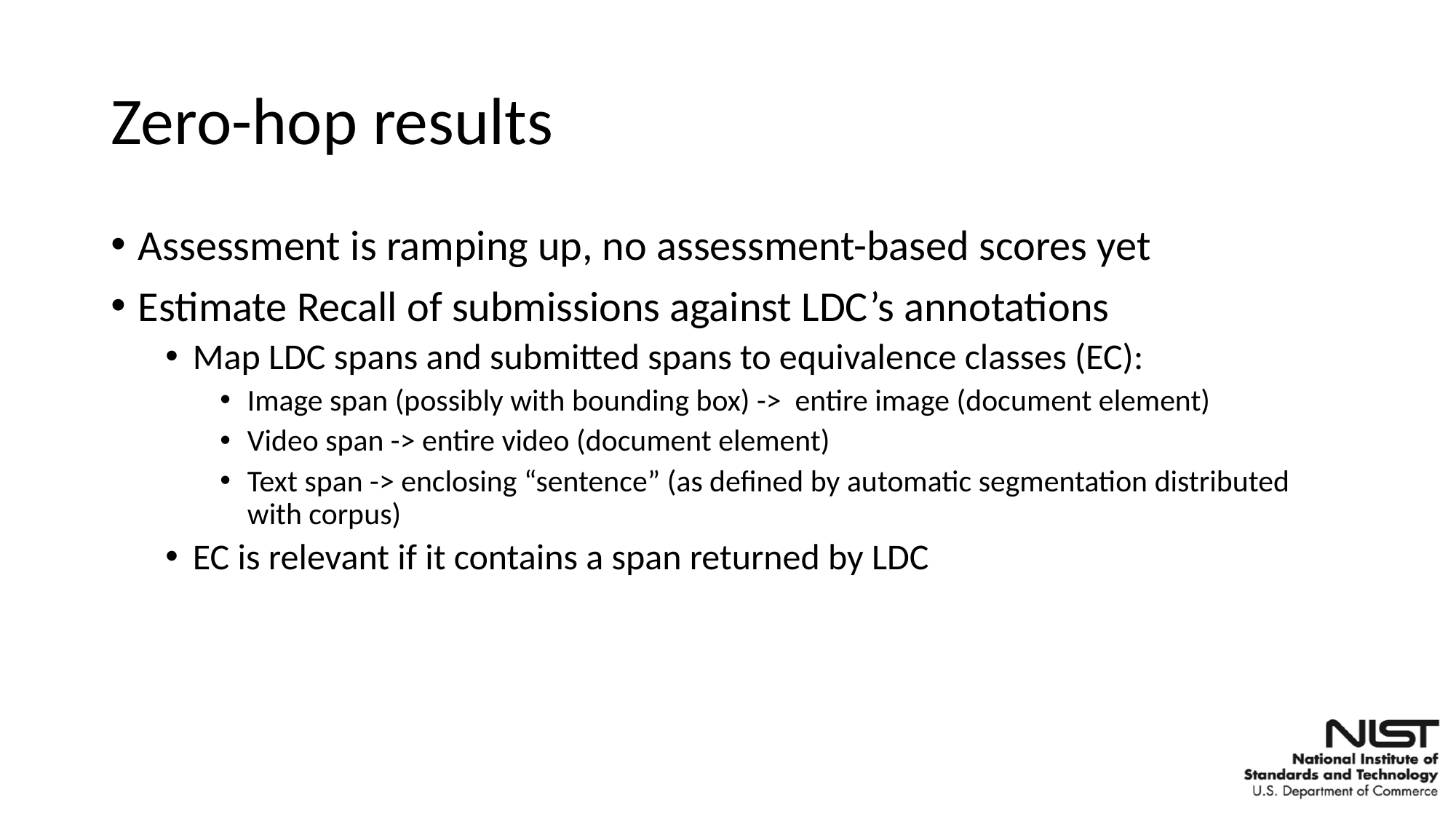

# Zero-hop results
Assessment is ramping up, no assessment-based scores yet
Estimate Recall of submissions against LDC’s annotations
Map LDC spans and submitted spans to equivalence classes (EC):
Image span (possibly with bounding box) ->  entire image (document element)
Video span -> entire video (document element)
Text span -> enclosing “sentence” (as defined by automatic segmentation distributed with corpus)
EC is relevant if it contains a span returned by LDC